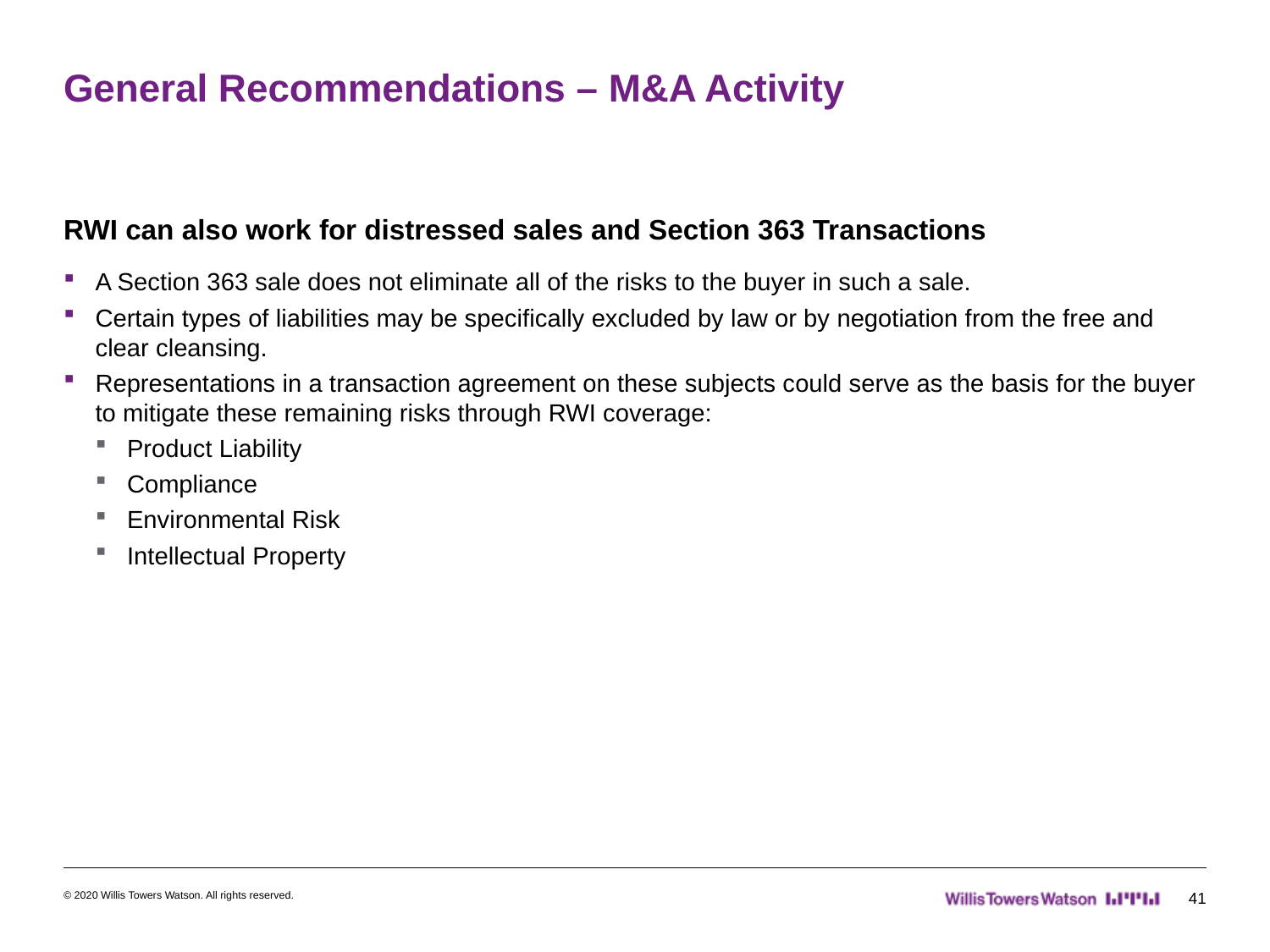

# General Recommendations – M&A Activity

RWI can also work for distressed sales and Section 363 Transactions
A Section 363 sale does not eliminate all of the risks to the buyer in such a sale.
Certain types of liabilities may be specifically excluded by law or by negotiation from the free and clear cleansing.
Representations in a transaction agreement on these subjects could serve as the basis for the buyer to mitigate these remaining risks through RWI coverage:
Product Liability
Compliance
Environmental Risk
Intellectual Property

© 2020 Willis Towers Watson. All rights reserved.
41